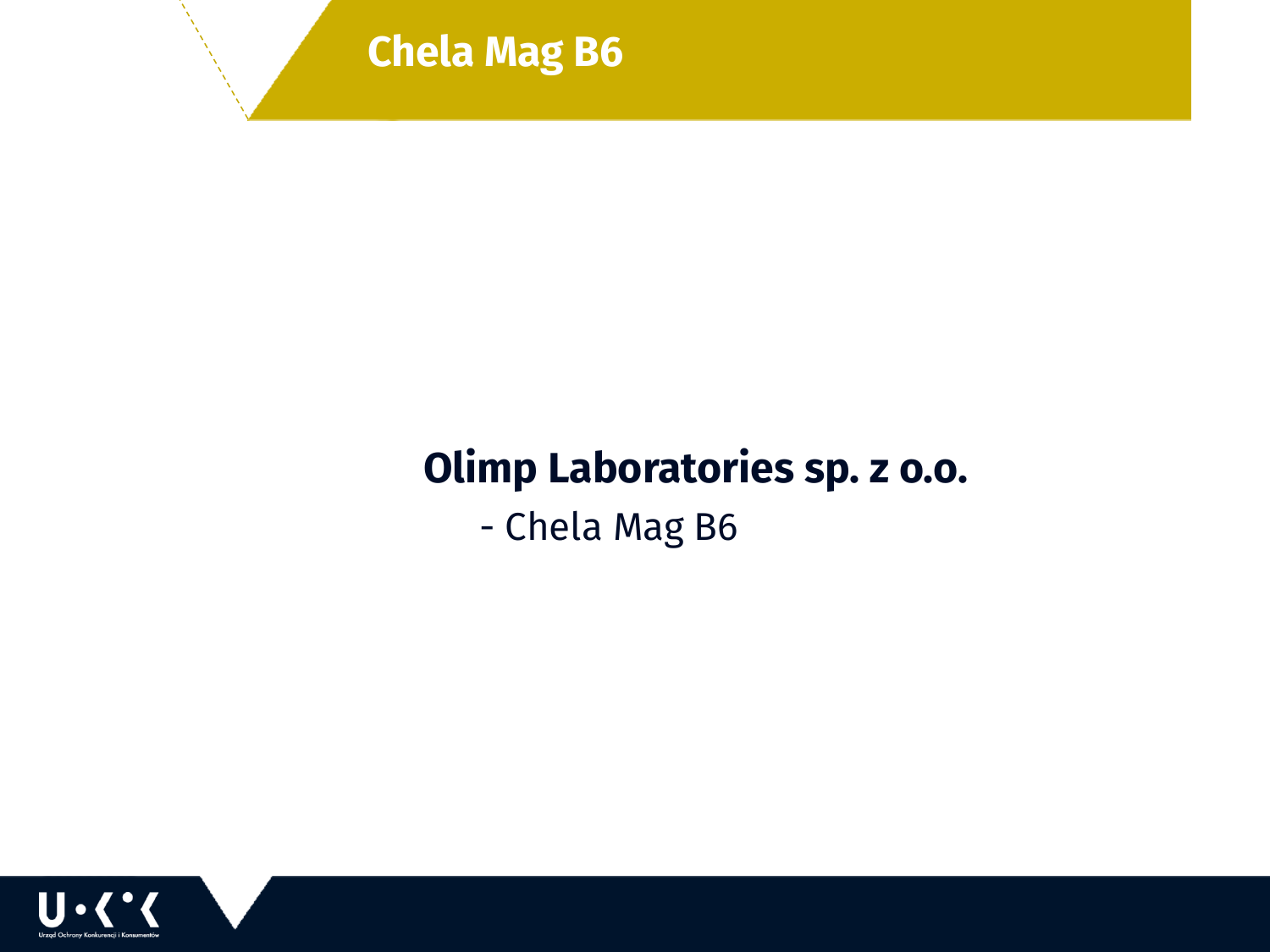

Chela Mag B6

			    Olimp Laboratories sp. z o.o.
    		                      - Chela Mag B6